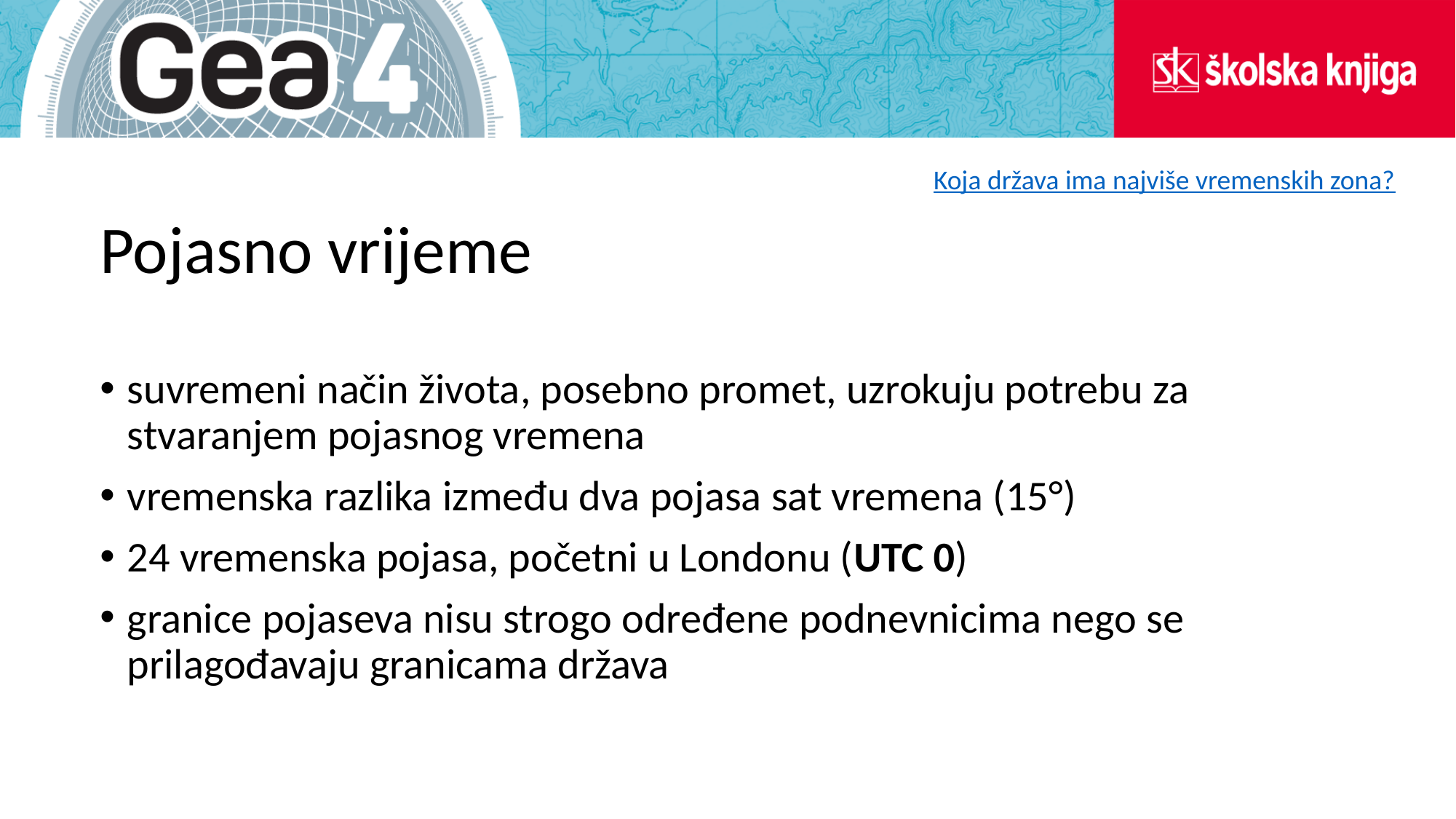

Koja država ima najviše vremenskih zona?
# Pojasno vrijeme
suvremeni način života, posebno promet, uzrokuju potrebu za stvaranjem pojasnog vremena
vremenska razlika između dva pojasa sat vremena (15°)
24 vremenska pojasa, početni u Londonu (UTC 0)
granice pojaseva nisu strogo određene podnevnicima nego se prilagođavaju granicama država